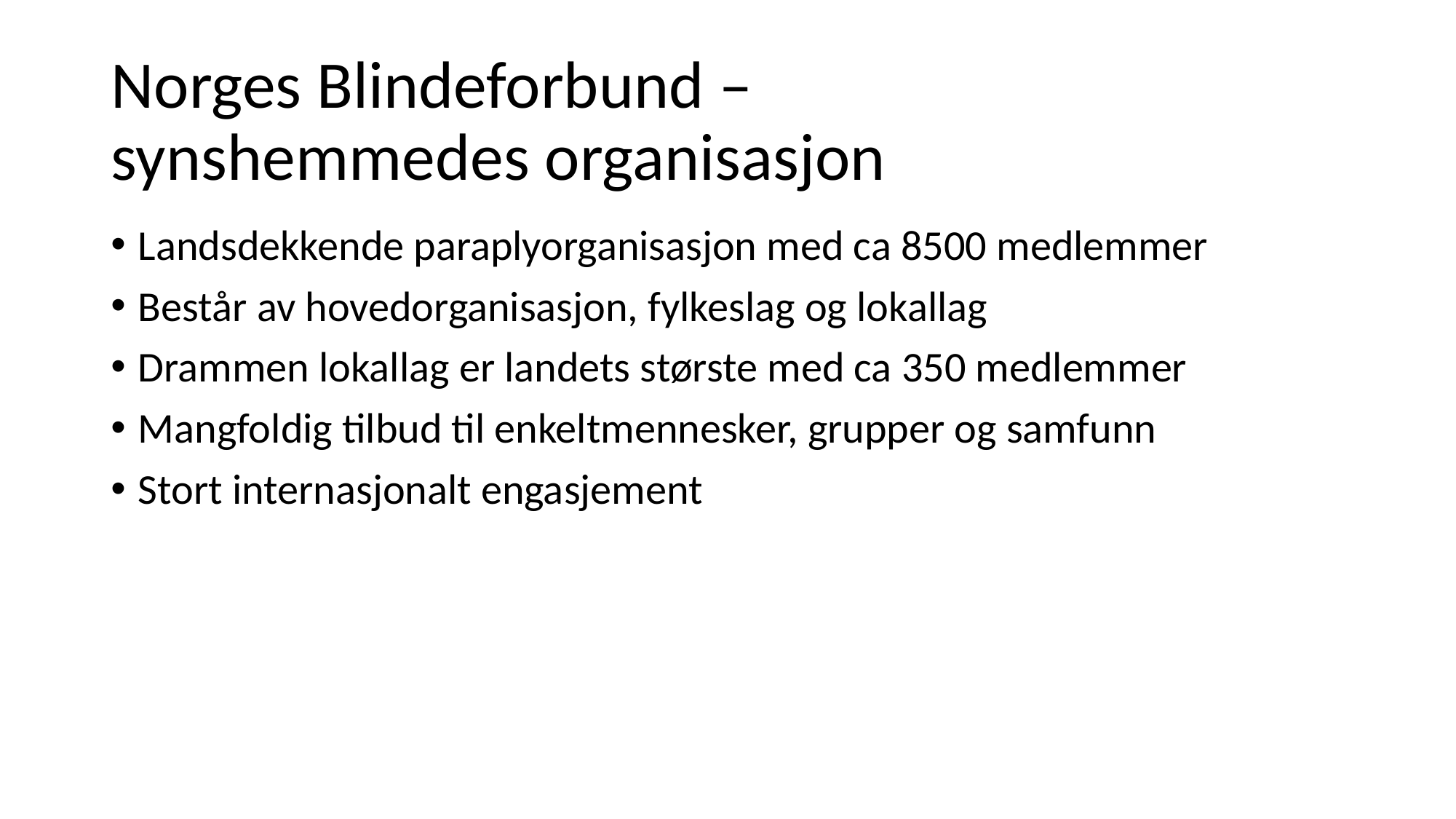

# Norges Blindeforbund – synshemmedes organisasjon
Landsdekkende paraplyorganisasjon med ca 8500 medlemmer
Består av hovedorganisasjon, fylkeslag og lokallag
Drammen lokallag er landets største med ca 350 medlemmer
Mangfoldig tilbud til enkeltmennesker, grupper og samfunn
Stort internasjonalt engasjement